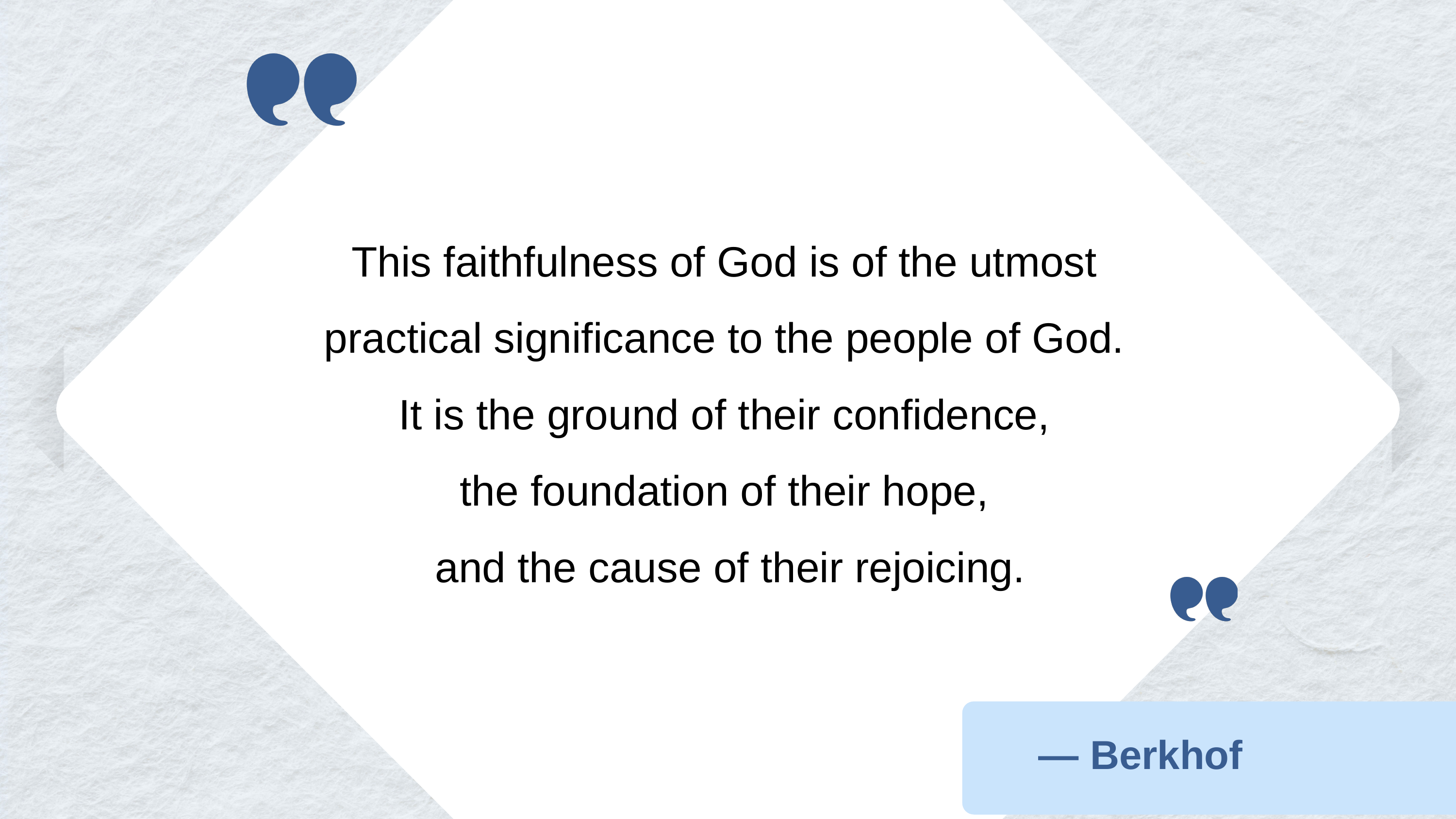

This faithfulness of God is of the utmost
practical significance to the people of God.
It is the ground of their confidence,
the foundation of their hope,
and the cause of their rejoicing.

— Berkhof